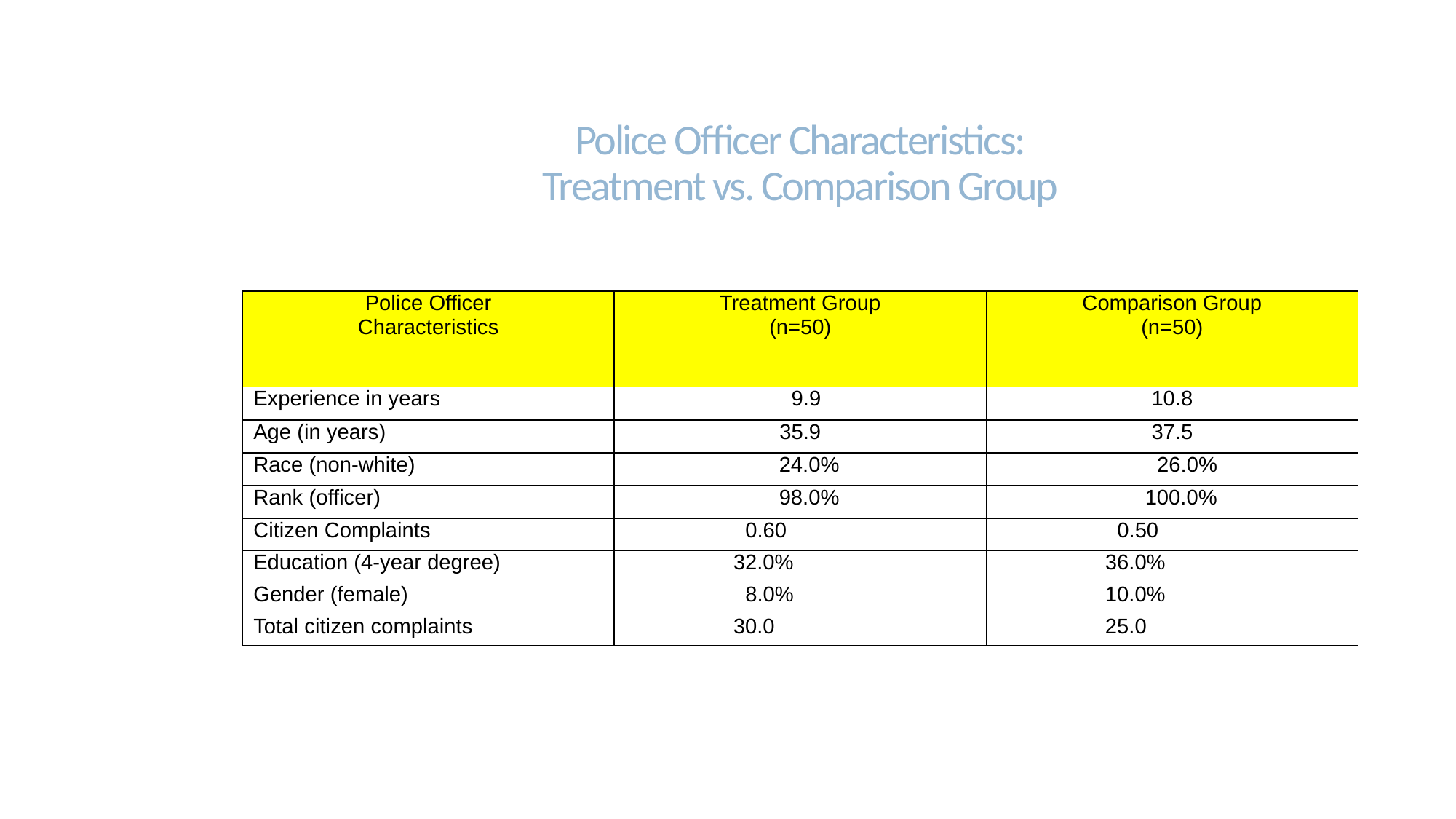

# Police Officer Characteristics: Treatment vs. Comparison Group
| Police Officer Characteristics | Treatment Group (n=50) | Comparison Group (n=50) |
| --- | --- | --- |
| Experience in years | 9.9 | 10.8 |
| Age (in years) | 35.9 | 37.5 |
| Race (non-white) | 24.0% | 26.0% |
| Rank (officer) | 98.0% | 100.0% |
| Citizen Complaints | 0.60 | 0.50 |
| Education (4-year degree) | 32.0% | 36.0% |
| Gender (female) | 8.0% | 10.0% |
| Total citizen complaints | 30.0 | 25.0 |